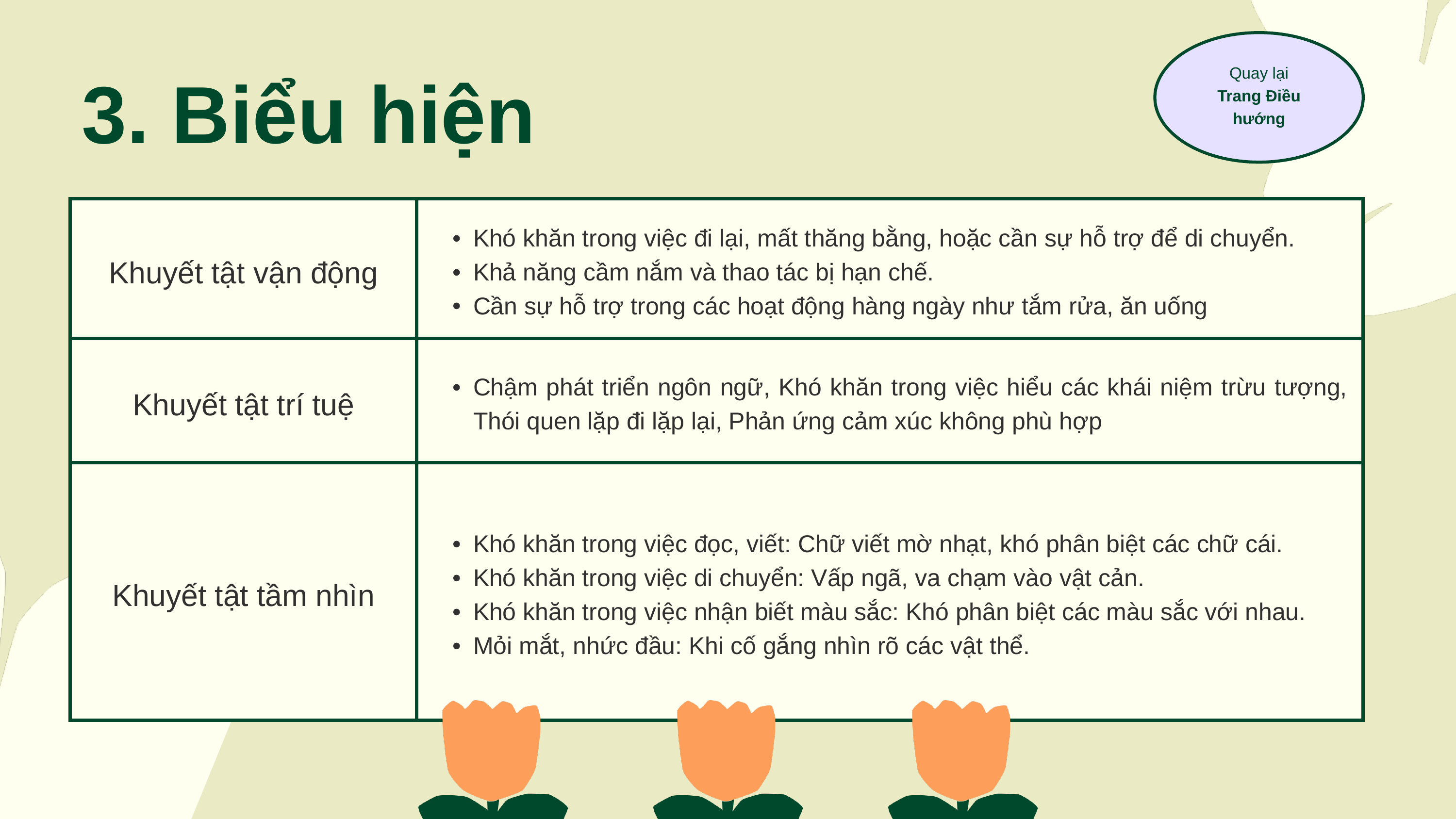

Quay lại
Trang Điều hướng
3. Biểu hiện
| Khuyết tật vận động | Khó khăn trong việc đi lại, mất thăng bằng, hoặc cần sự hỗ trợ để di chuyển. Khả năng cầm nắm và thao tác bị hạn chế. Cần sự hỗ trợ trong các hoạt động hàng ngày như tắm rửa, ăn uống |
| --- | --- |
| Khuyết tật trí tuệ | Chậm phát triển ngôn ngữ, Khó khăn trong việc hiểu các khái niệm trừu tượng, Thói quen lặp đi lặp lại, Phản ứng cảm xúc không phù hợp |
| Khuyết tật tầm nhìn | Khó khăn trong việc đọc, viết: Chữ viết mờ nhạt, khó phân biệt các chữ cái. Khó khăn trong việc di chuyển: Vấp ngã, va chạm vào vật cản. Khó khăn trong việc nhận biết màu sắc: Khó phân biệt các màu sắc với nhau. Mỏi mắt, nhức đầu: Khi cố gắng nhìn rõ các vật thể. |